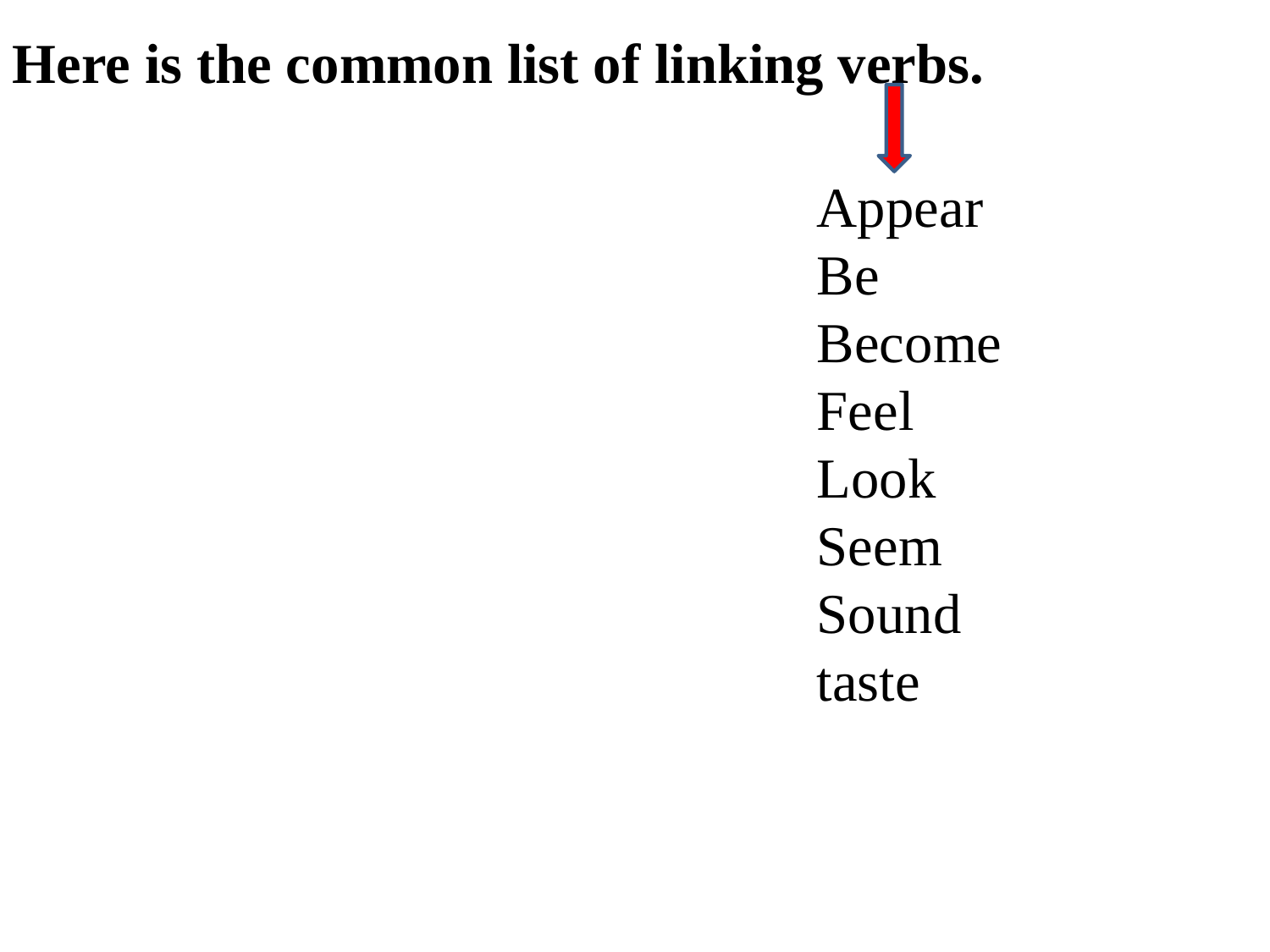

Here is the common list of linking verbs.

Appear
Be
Become
Feel
Look
Seem
Sound
taste